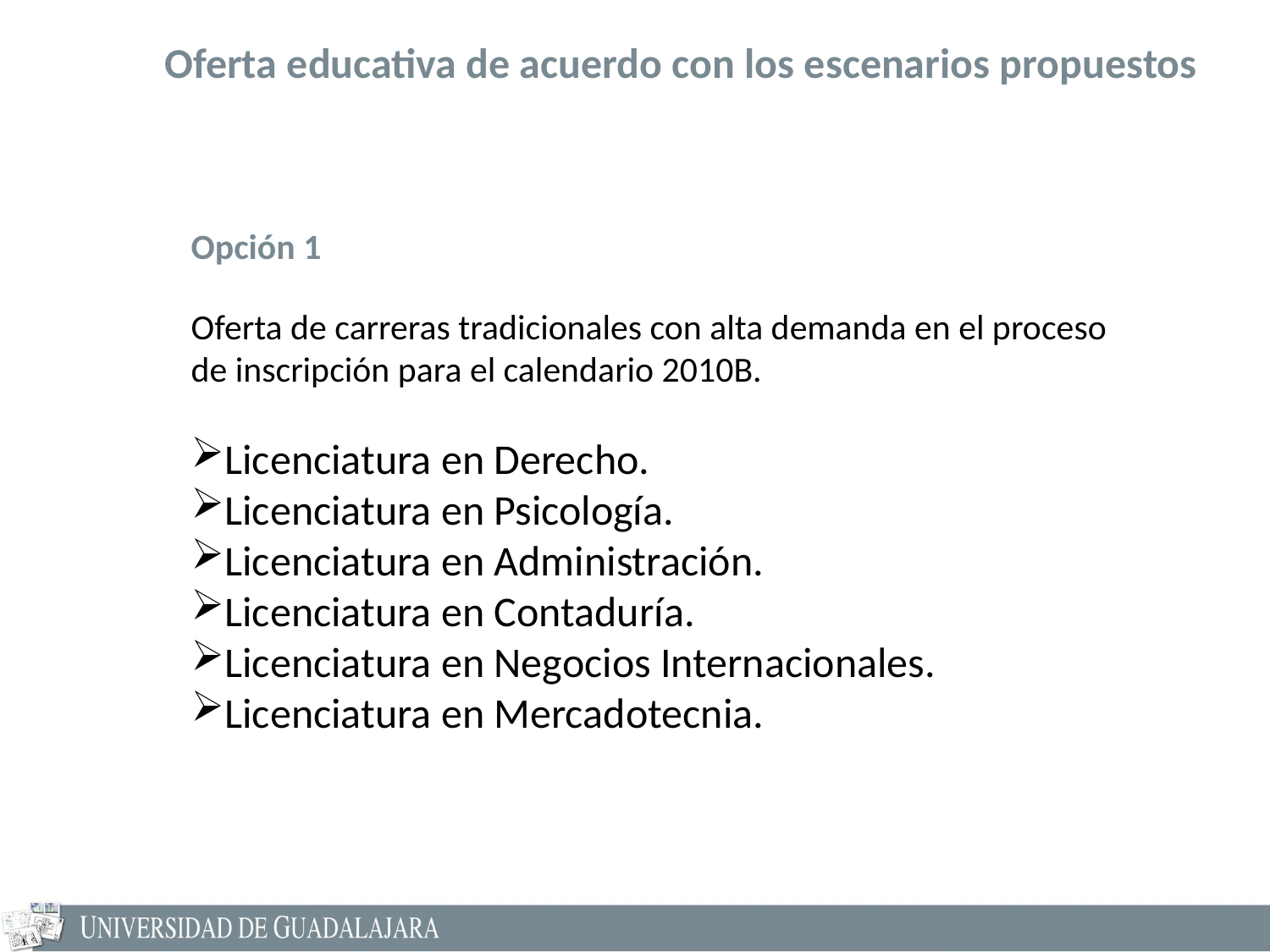

Oferta educativa de acuerdo con los escenarios propuestos

Opción 1

Oferta de carreras tradicionales con alta demanda en el proceso de inscripción para el calendario 2010B.

Licenciatura en Derecho.
Licenciatura en Psicología.
Licenciatura en Administración.
Licenciatura en Contaduría.
Licenciatura en Negocios Internacionales.
Licenciatura en Mercadotecnia.